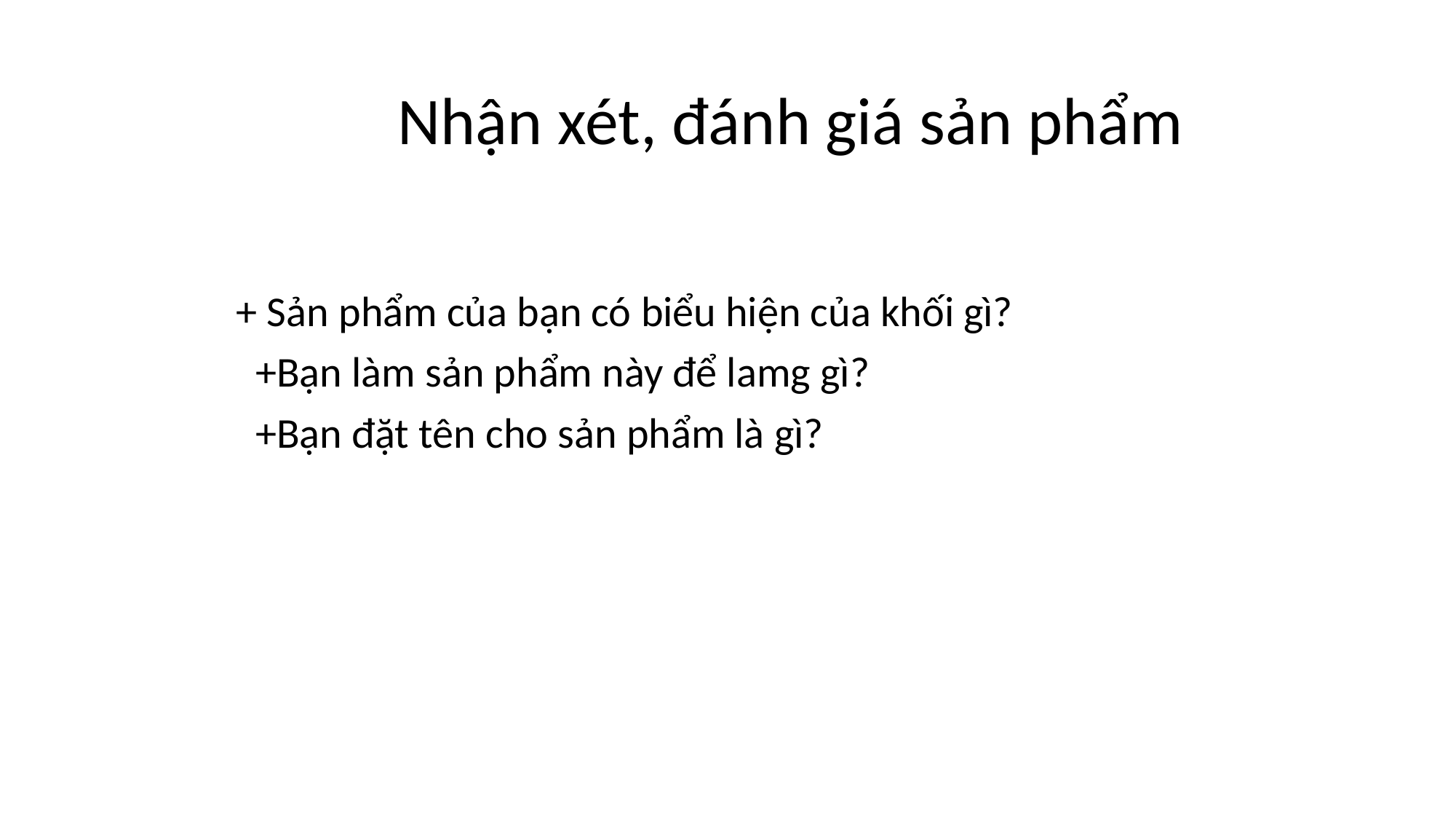

# Nhận xét, đánh giá sản phẩm

             + Sản phẩm của bạn có biểu hiện của khối gì?
               +Bạn làm sản phẩm này để lamg gì?
               +Bạn đặt tên cho sản phẩm là gì?